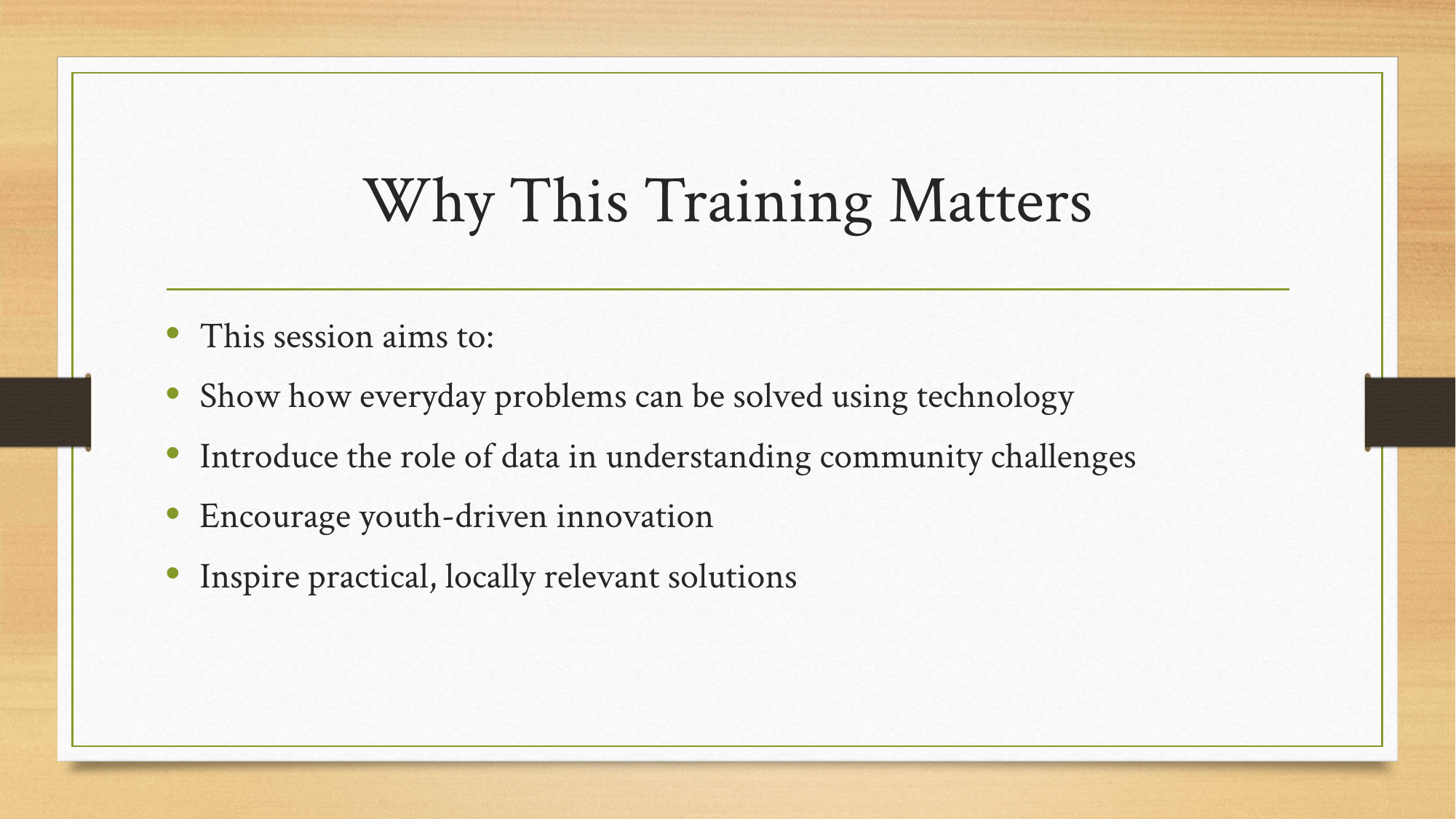

# Why This Training Matters
This session aims to:
Show how everyday problems can be solved using technology
Introduce the role of data in understanding community challenges
Encourage youth-driven innovation
Inspire practical, locally relevant solutions